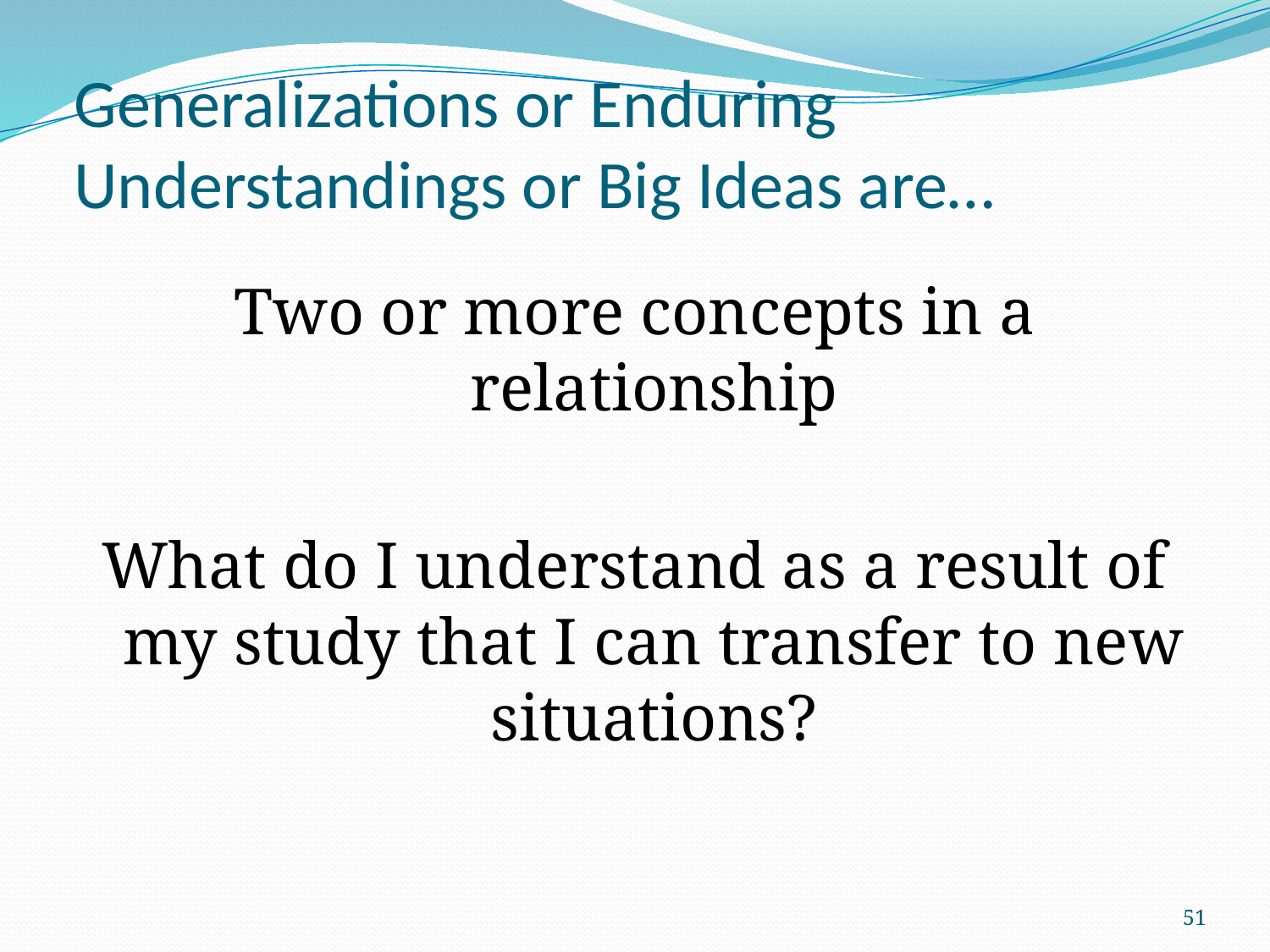

# Generalizations or Enduring Understandings or Big Ideas are…
Two or more concepts in a relationship

What do I understand as a result of my study that I can transfer to new situations?
51